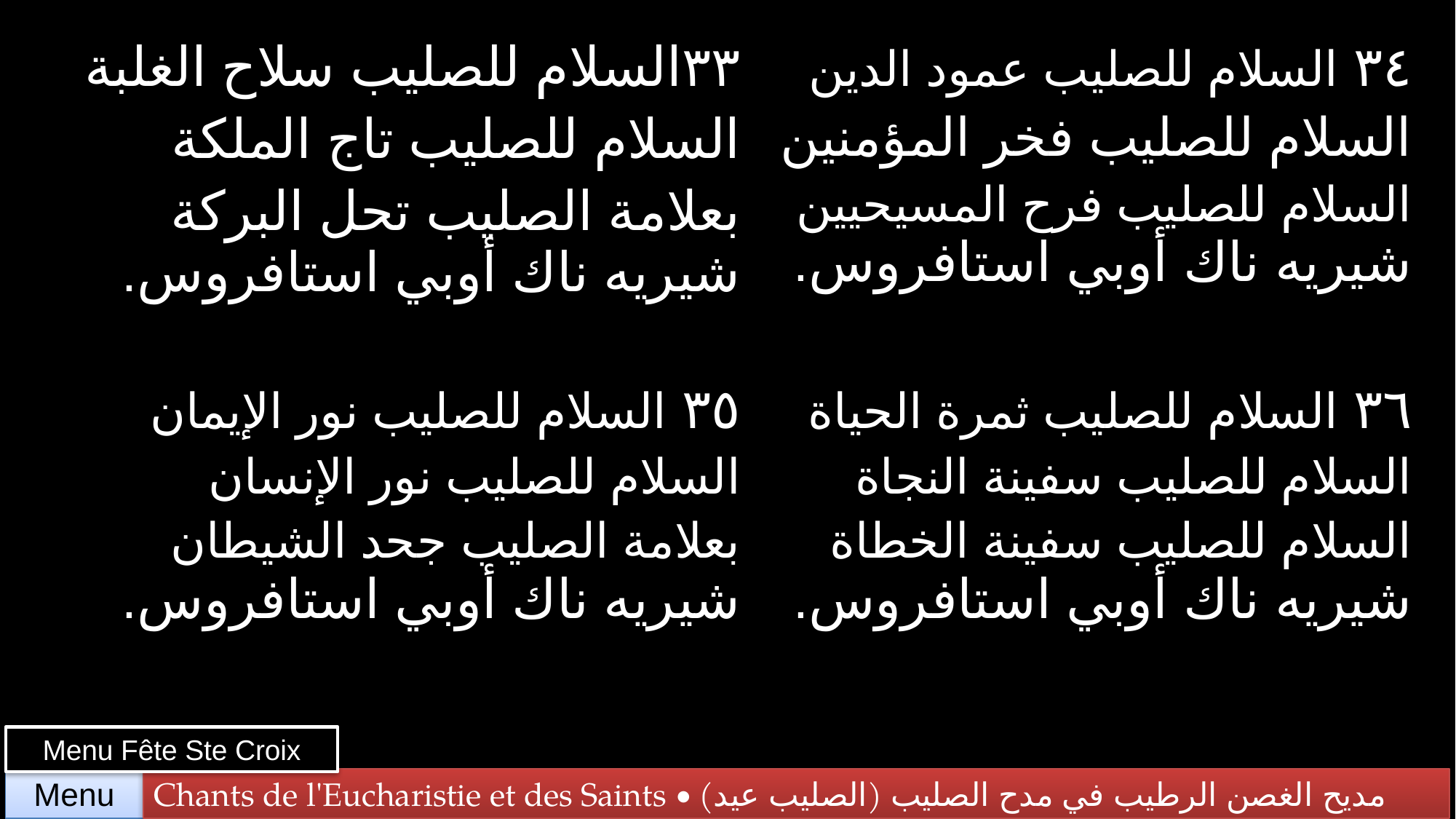

| ٣٣السلام للصليب سلاح الغلبة السلام للصليب تاج الملكة بعلامة الصليب تحل البركة شيريه ناك أوبي استافروس. | ٣٤ السلام للصليب عمود الدين السلام للصليب فخر المؤمنين السلام للصليب فرح المسيحيين شيريه ناك أوبي استافروس. |
| --- | --- |
| ٣٥ السلام للصليب نور الإيمان السلام للصليب نور الإنسان بعلامة الصليب جحد الشيطان شيريه ناك أوبي استافروس. | ٣٦ السلام للصليب ثمرة الحياة السلام للصليب سفينة النجاة السلام للصليب سفينة الخطاة شيريه ناك أوبي استافروس. |

Menu Fête Ste Croix
Chants de l'Eucharistie et des Saints • (الصليب عيد) مديح الغصن الرطيب في مدح الصليب
Menu